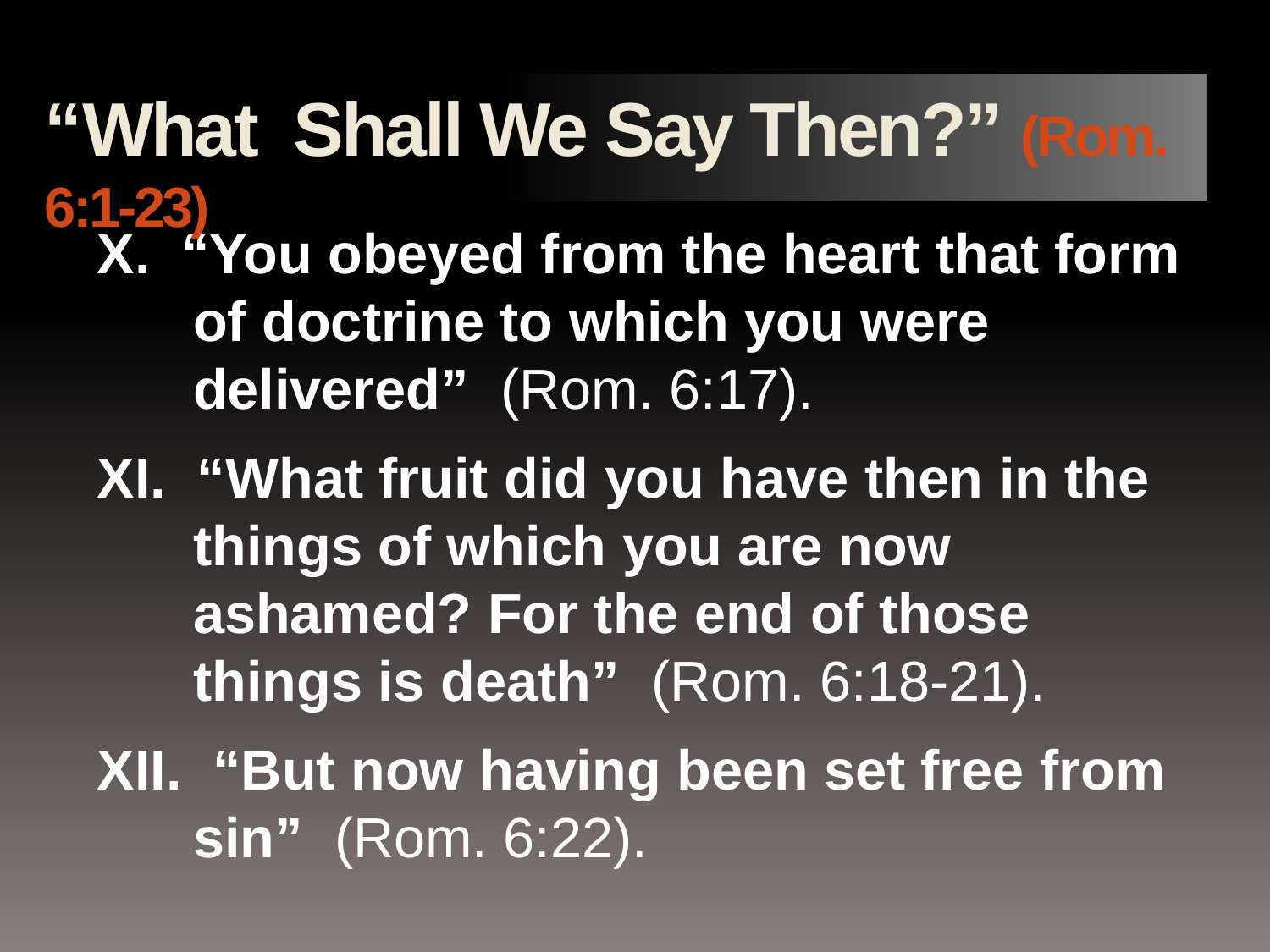

“What  Shall We Say Then?” (Rom. 6:1-23)
X.  “You obeyed from the heart that form of doctrine to which you were delivered”  (Rom. 6:17).
XI.  “What fruit did you have then in the things of which you are now ashamed? For the end of those things is death”  (Rom. 6:18-21).
XII.  “But now having been set free from sin”  (Rom. 6:22).